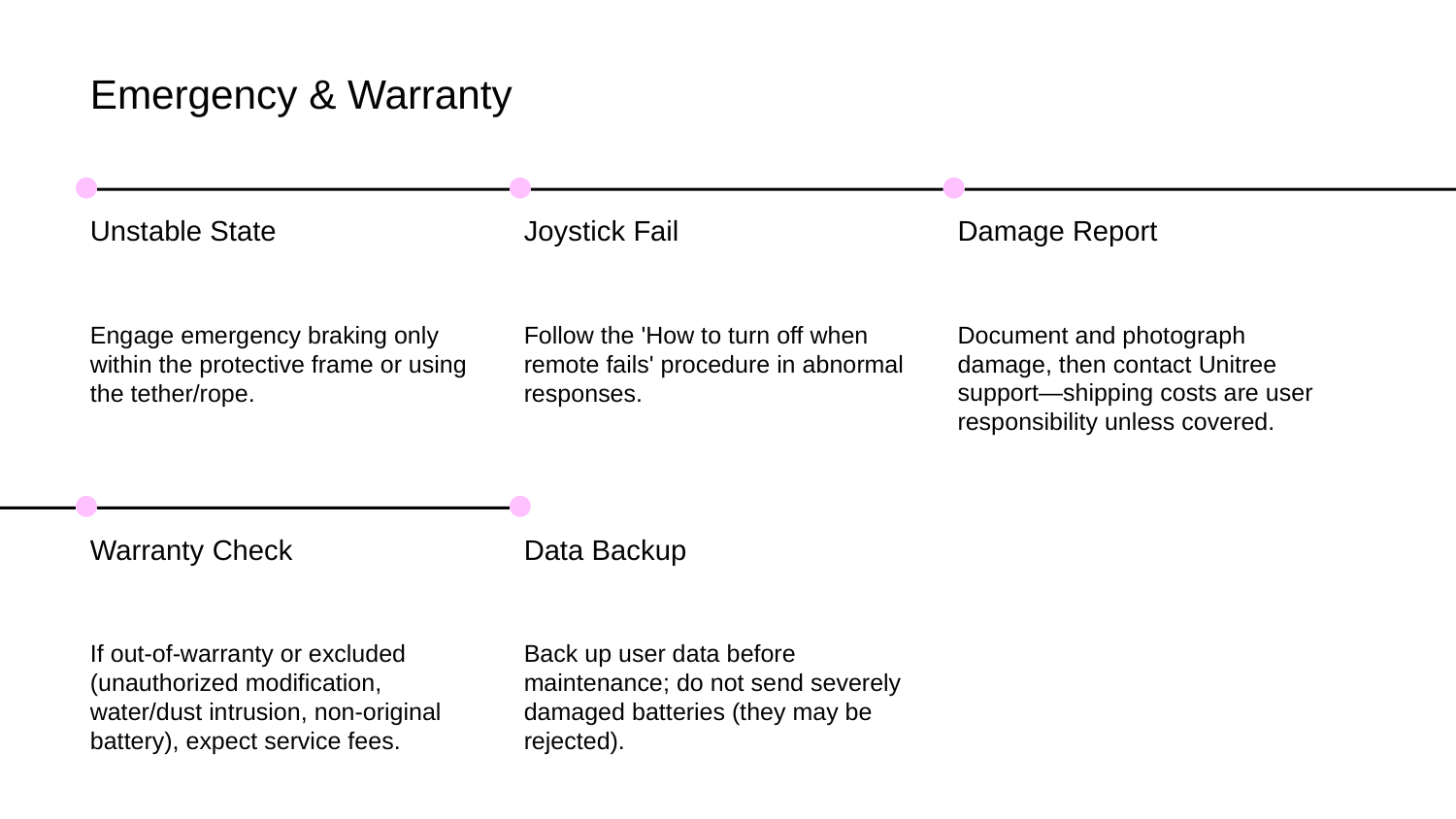

Emergency & Warranty

Unstable State
Joystick Fail
Damage Report
Engage emergency braking only within the protective frame or using the tether/rope.
Follow the 'How to turn off when remote fails' procedure in abnormal responses.
Document and photograph damage, then contact Unitree support—shipping costs are user responsibility unless covered.

Warranty Check
Data Backup
If out-of-warranty or excluded (unauthorized modification, water/dust intrusion, non-original battery), expect service fees.
Back up user data before maintenance; do not send severely damaged batteries (they may be rejected).